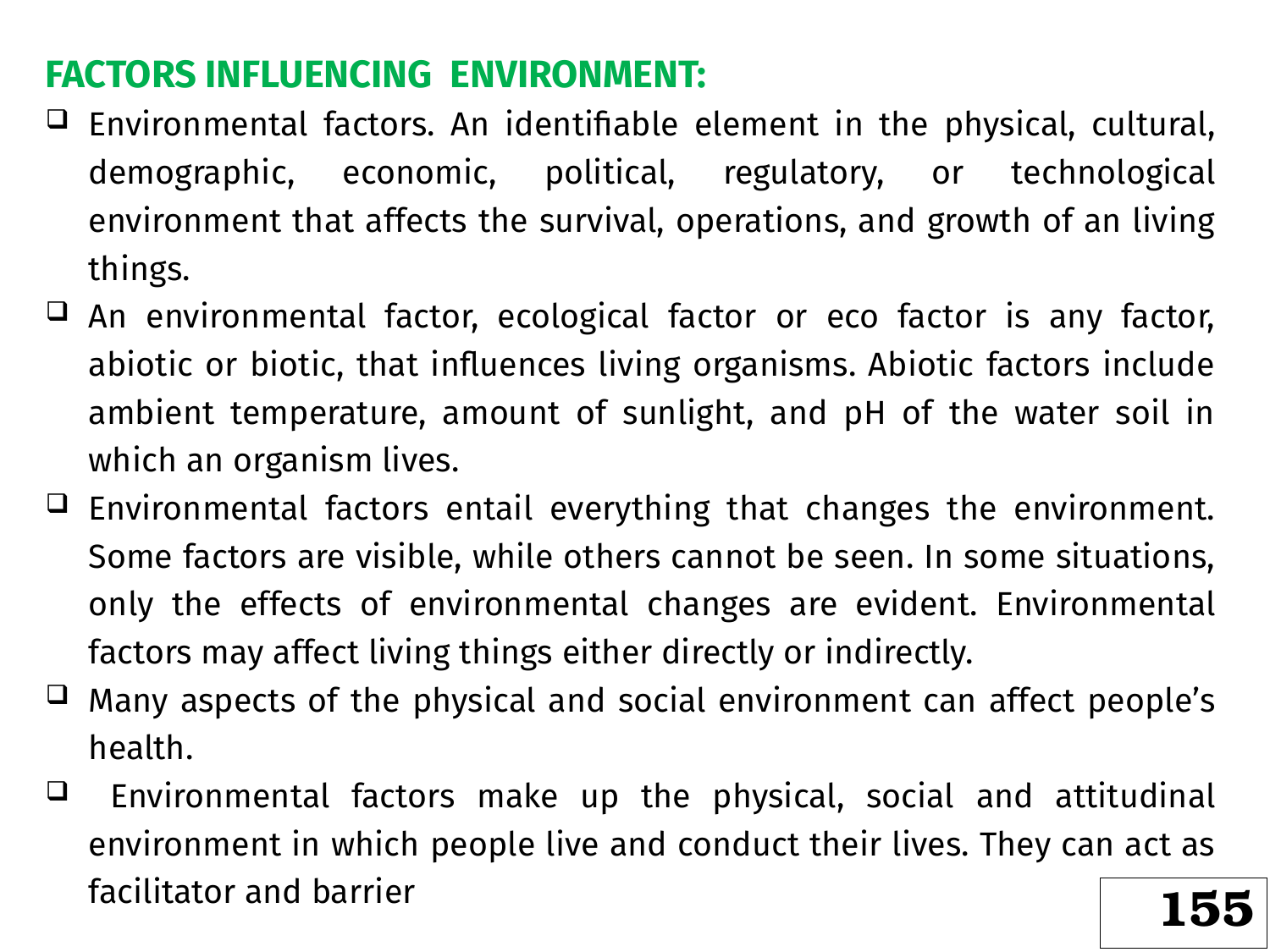

FACTORS INFLUENCING  ENVIRONMENT:
Environmental factors. An identifiable element in the physical, cultural, demographic, economic, political, regulatory, or technological environment that affects the survival, operations, and growth of an living things.
An environmental factor, ecological factor or eco factor is any factor, abiotic or biotic, that influences living organisms. Abiotic factors include ambient temperature, amount of sunlight, and pH of the water soil in which an organism lives.
Environmental factors entail everything that changes the environment. Some factors are visible, while others cannot be seen. In some situations, only the effects of environmental changes are evident. Environmental factors may affect living things either directly or indirectly.
Many aspects of the physical and social environment can affect people’s health.
 Environmental factors make up the physical, social and attitudinal environment in which people live and conduct their lives. They can act as facilitator and barrier

155